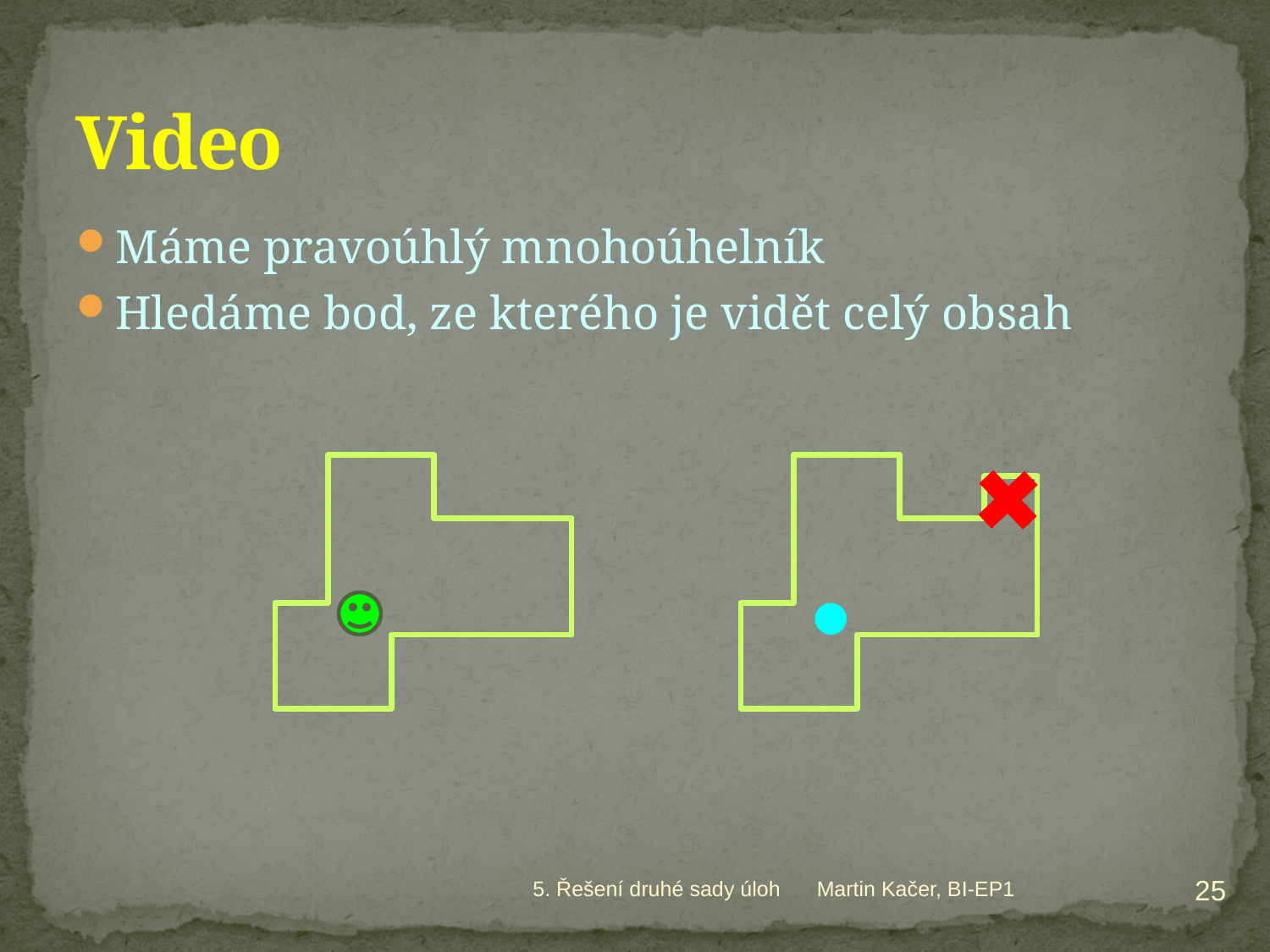

# Video
Máme pravoúhlý mnohoúhelník
Hledáme bod, ze kterého je vidět celý obsah

25
5. Řešení druhé sady úloh
Martin Kačer, BI-EP1